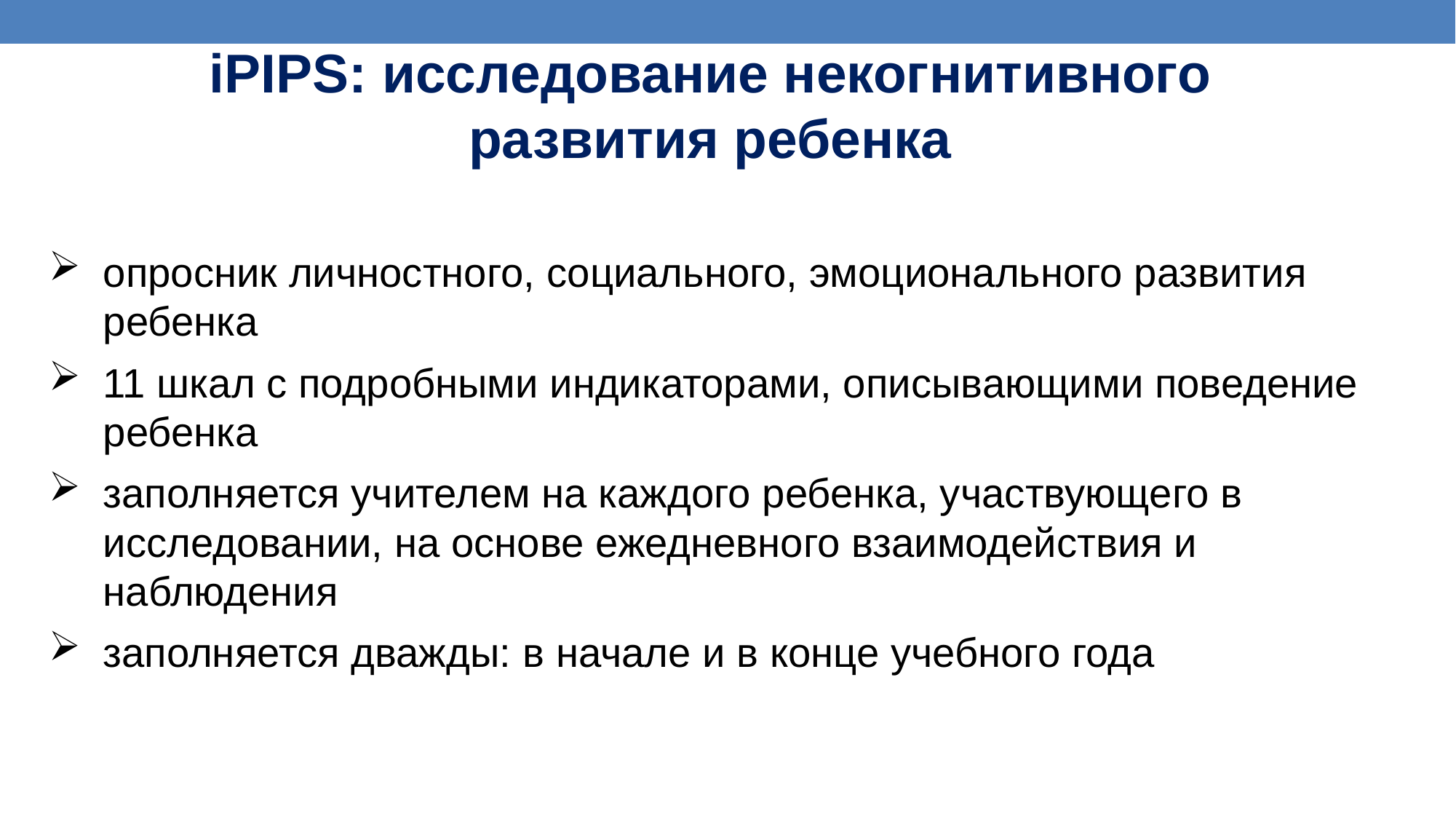

iPIPS: исследование некогнитивного развития ребенка
опросник личностного, социального, эмоционального развития ребенка
11 шкал с подробными индикаторами, описывающими поведение ребенка
заполняется учителем на каждого ребенка, участвующего в исследовании, на основе ежедневного взаимодействия и наблюдения
заполняется дважды: в начале и в конце учебного года